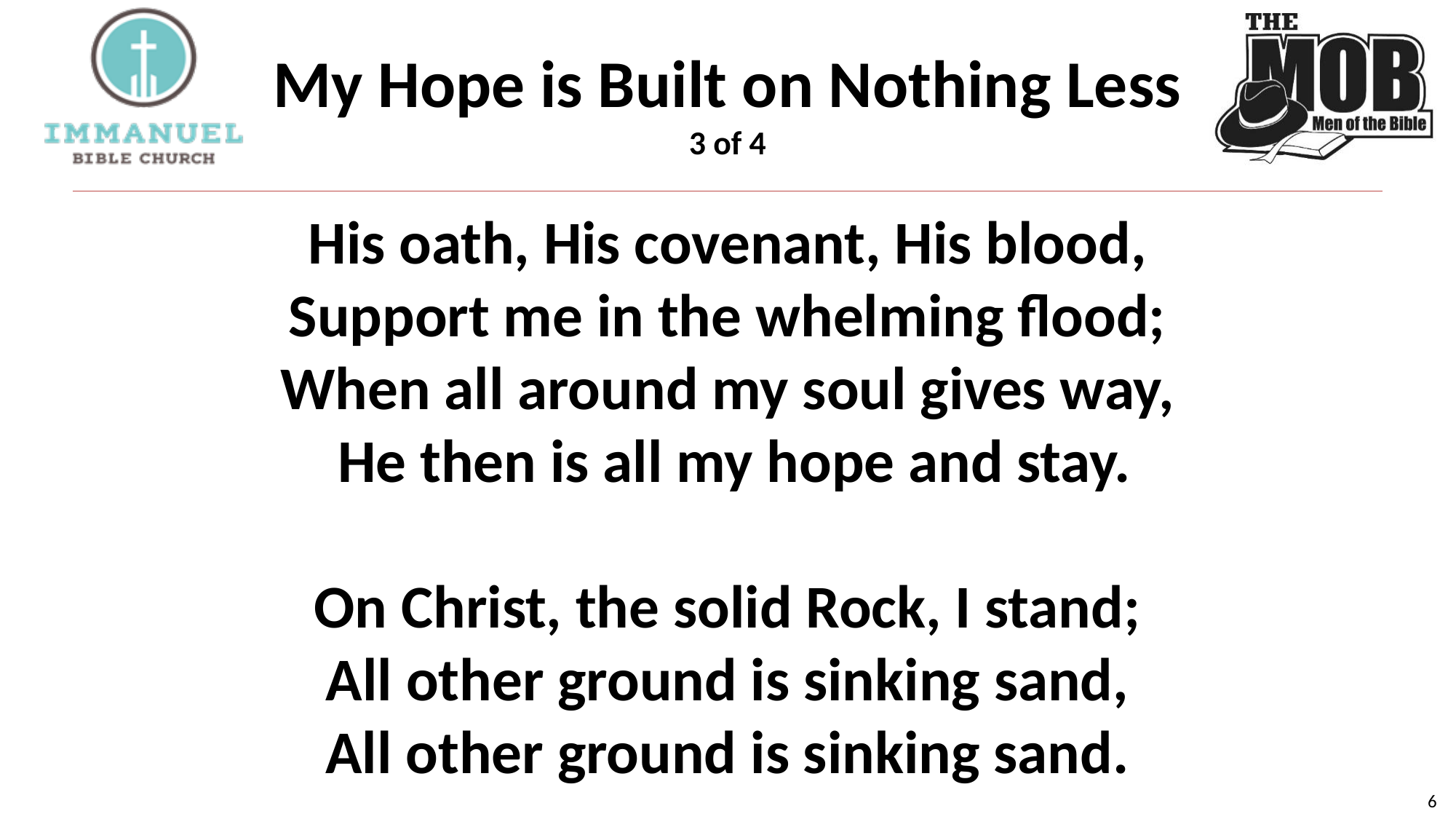

# My Hope is Built on Nothing Less 3 of 4
His oath, His covenant, His blood,
Support me in the whelming flood;
When all around my soul gives way,
 He then is all my hope and stay.

On Christ, the solid Rock, I stand;
All other ground is sinking sand,
All other ground is sinking sand.

6